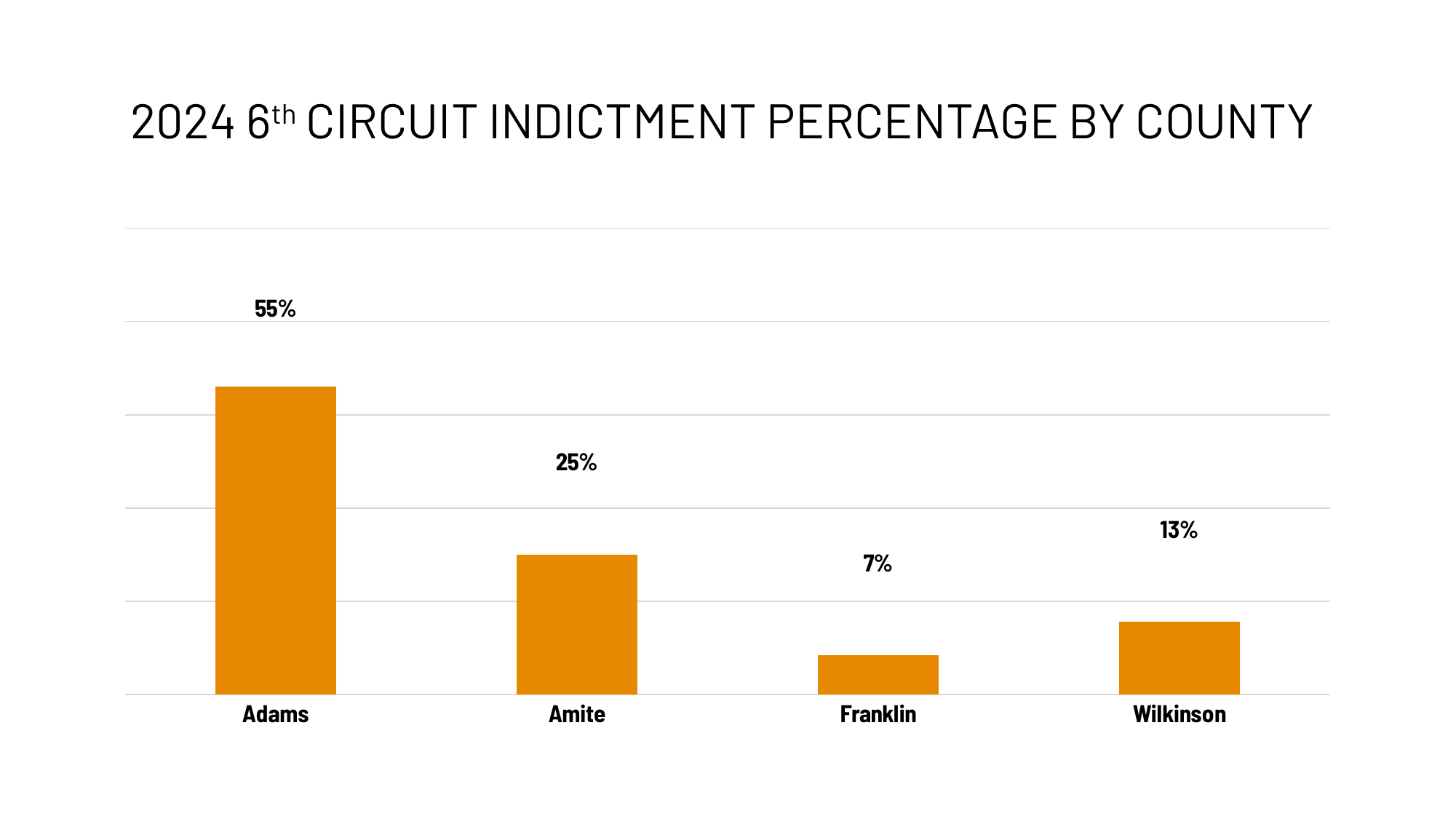

# 2024 6th CIRCUIT INDICTMENT PERCENTAGE BY COUNTY

### Chart

| Category |  Indictments | Spacer | % |
|---|---|---|---|
| Adams | 165.0 | 50.0 | 0.55 |
| Amite | 75.0 | 50.0 | 0.25 |
| Franklin | 21.0 | 50.0 | 0.07 |
| Wilkinson | 39.0 | 50.0 | 0.13 |